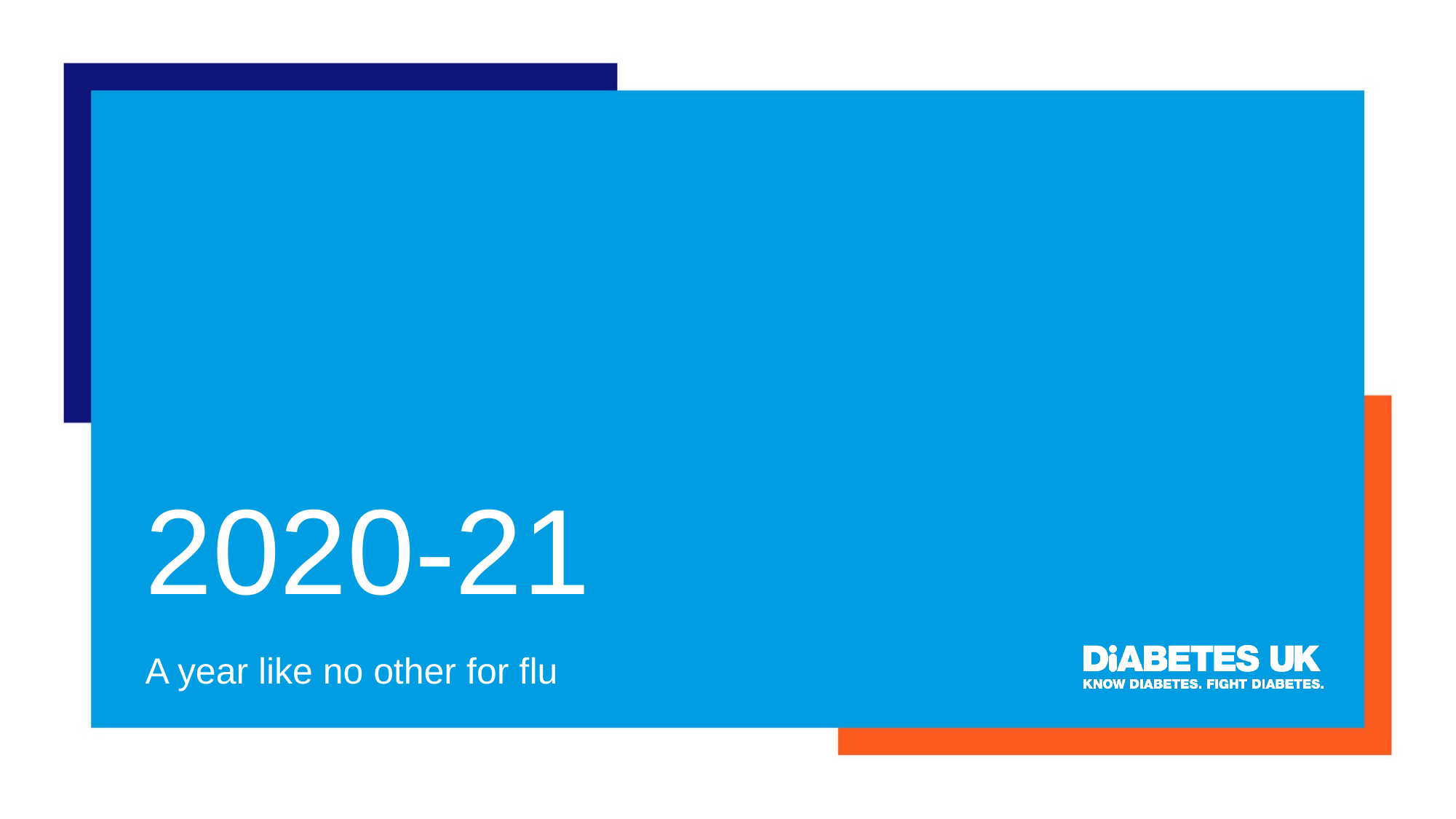

# 2020-21
A year like no other for flu